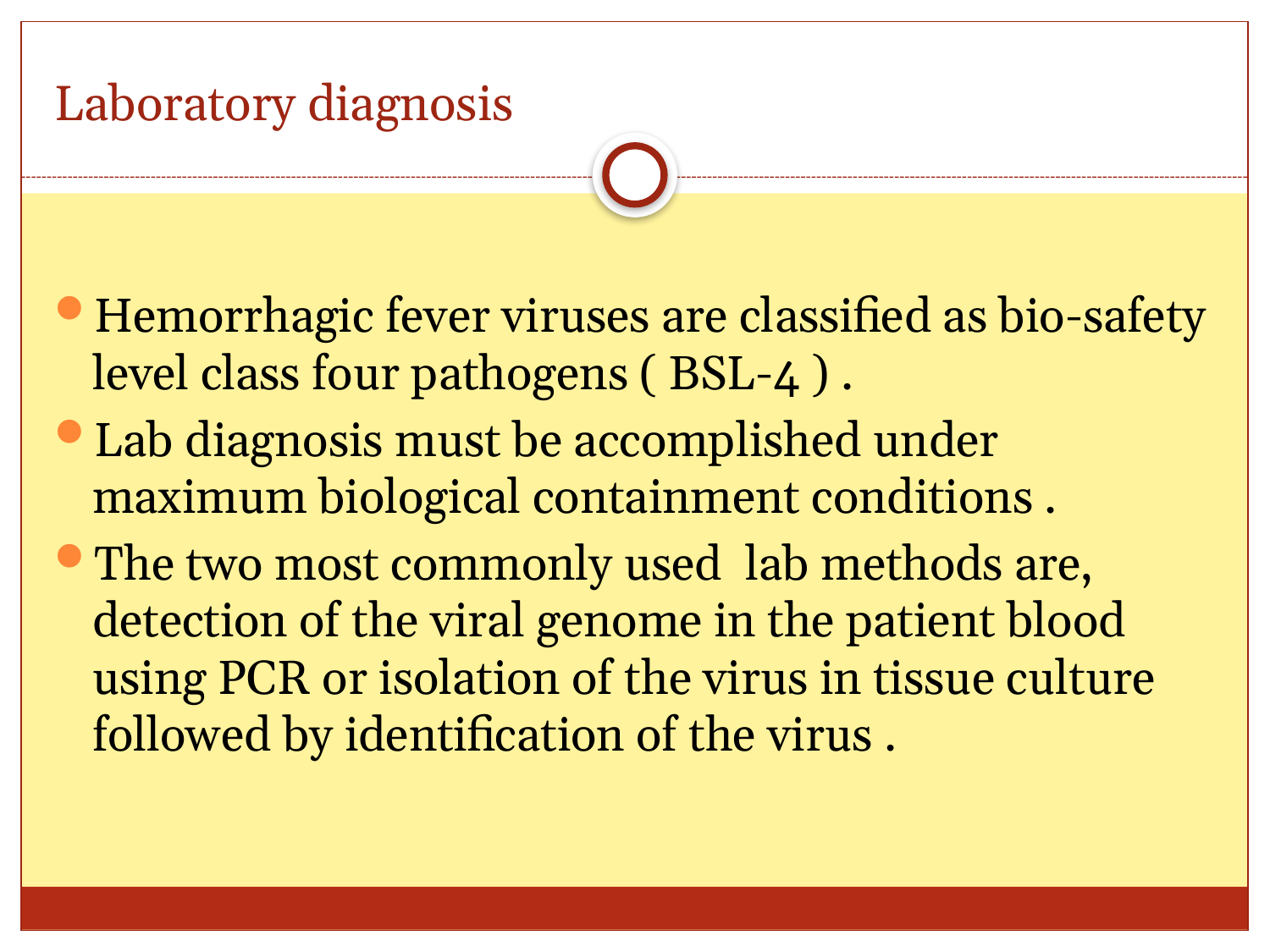

# Laboratory diagnosis

Hemorrhagic fever viruses are classified as bio-safety level class four pathogens ( BSL-4 ) .
Lab diagnosis must be accomplished under maximum biological containment conditions .
The two most commonly used  lab methods are, detection of the viral genome in the patient blood using PCR or isolation of the virus in tissue culture followed by identification of the virus .